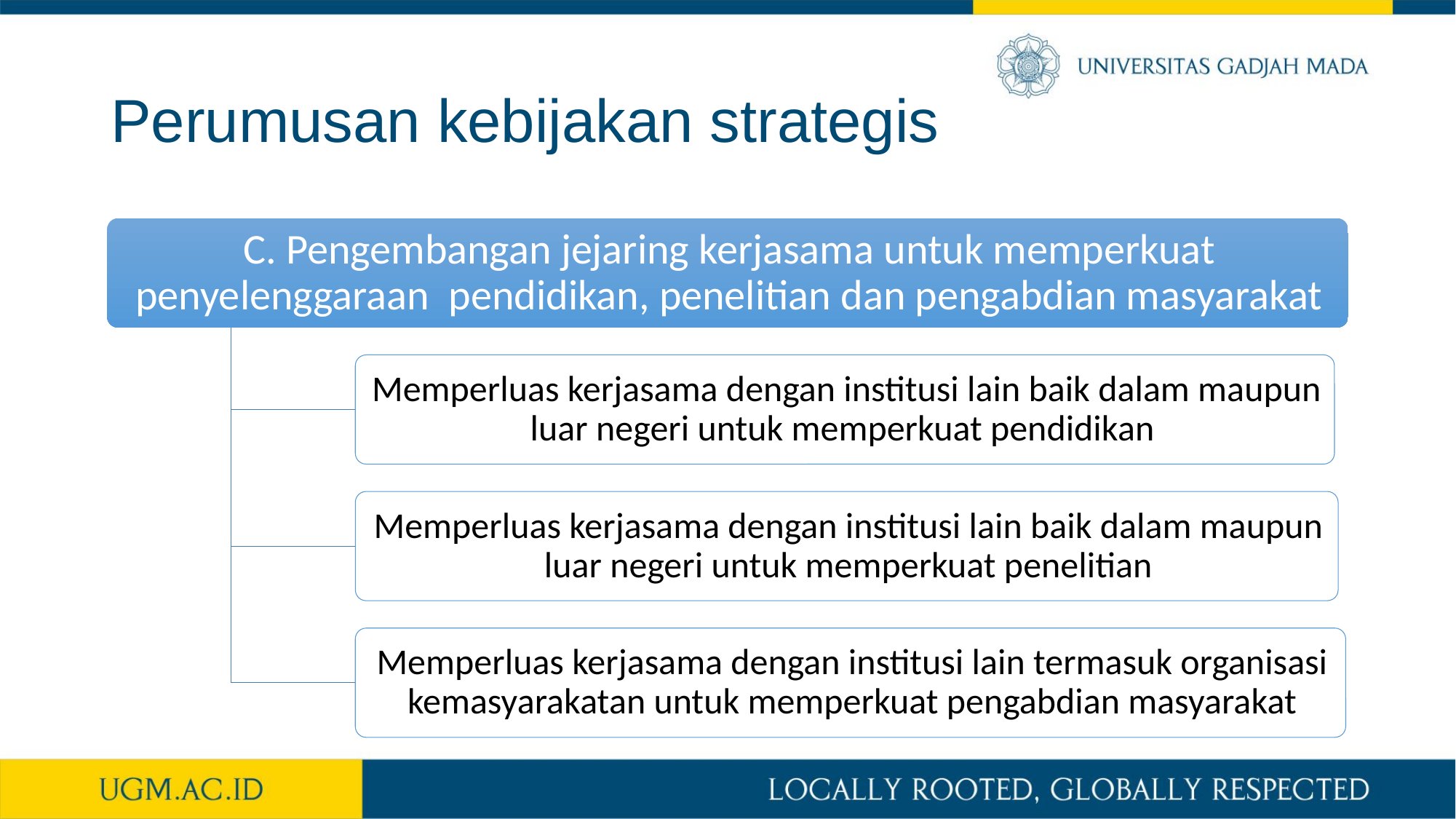

# Perumusan kebijakan strategis
C. Pengembangan jejaring kerjasama untuk memperkuat penyelenggaraan  pendidikan, penelitian dan pengabdian masyarakat
Memperluas kerjasama dengan institusi lain baik dalam maupun luar negeri untuk memperkuat pendidikan
Memperluas kerjasama dengan institusi lain baik dalam maupun luar negeri untuk memperkuat penelitian
Memperluas kerjasama dengan institusi lain termasuk organisasi kemasyarakatan untuk memperkuat pengabdian masyarakat